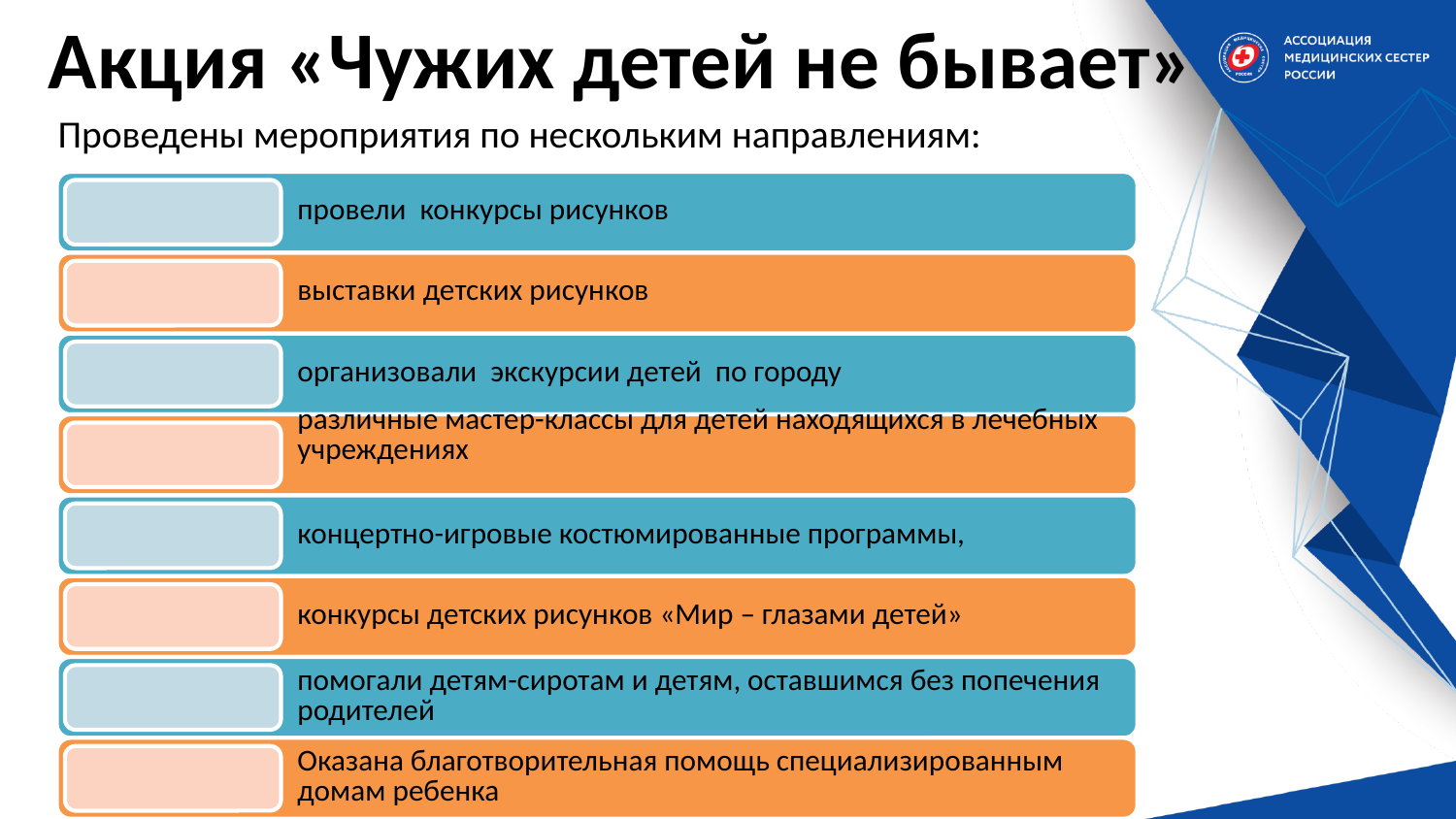

# Акция «Чужих детей не бывает»
Проведены мероприятия по нескольким направлениям:
провели  конкурсы рисунков
выставки детских рисунков
организовали  экскурсии детей  по городу
различные мастер-классы для детей находящихся в лечебных учреждениях
концертно-игровые костюмированные программы,
конкурсы детских рисунков «Мир – глазами детей»
помогали детям-сиротам и детям, оставшимся без попечения родителей
Оказана благотворительная помощь специализированным домам ребенка